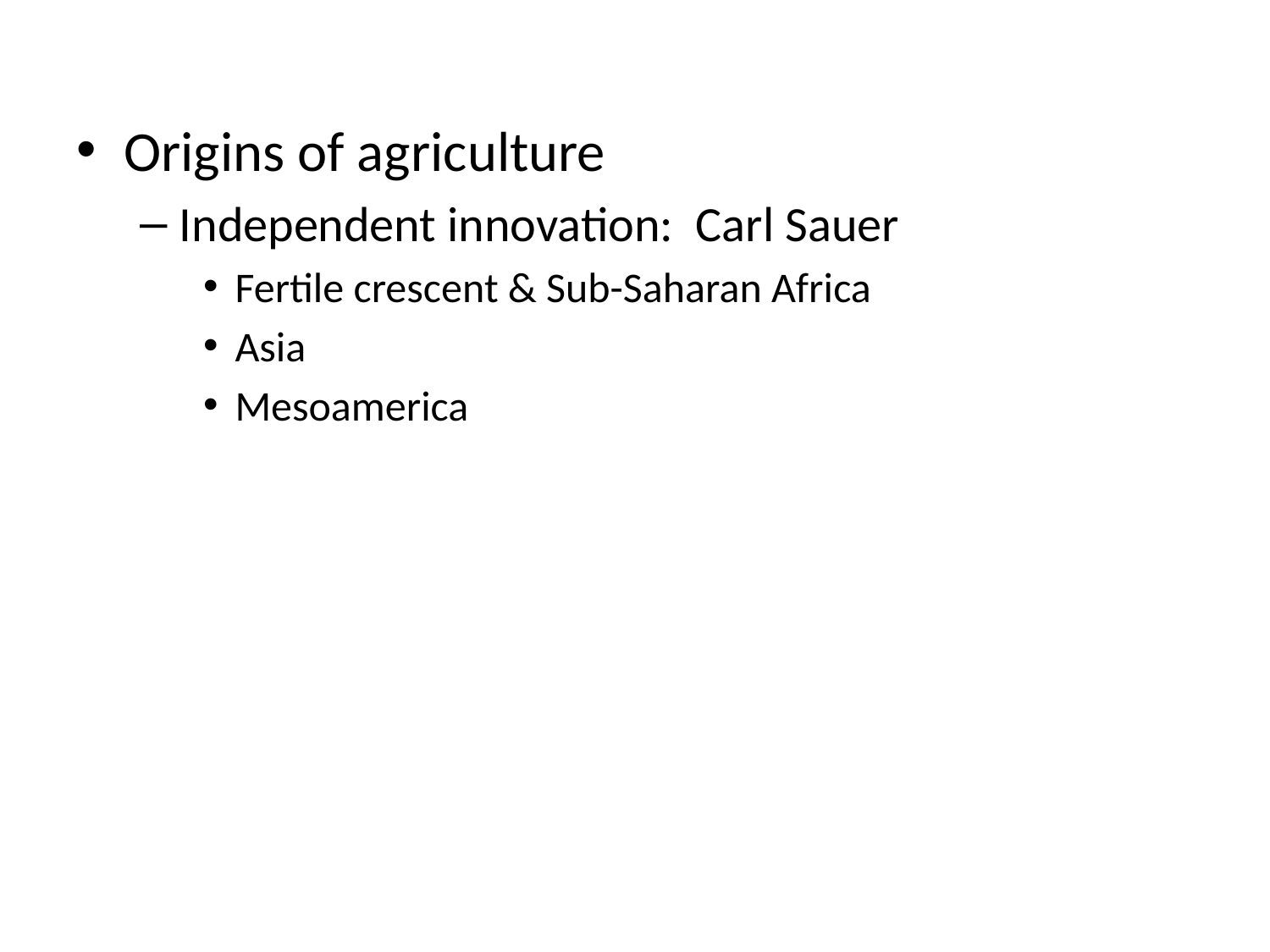

Origins of agriculture
Independent innovation:  Carl Sauer
Fertile crescent & Sub-Saharan Africa
Asia
Mesoamerica